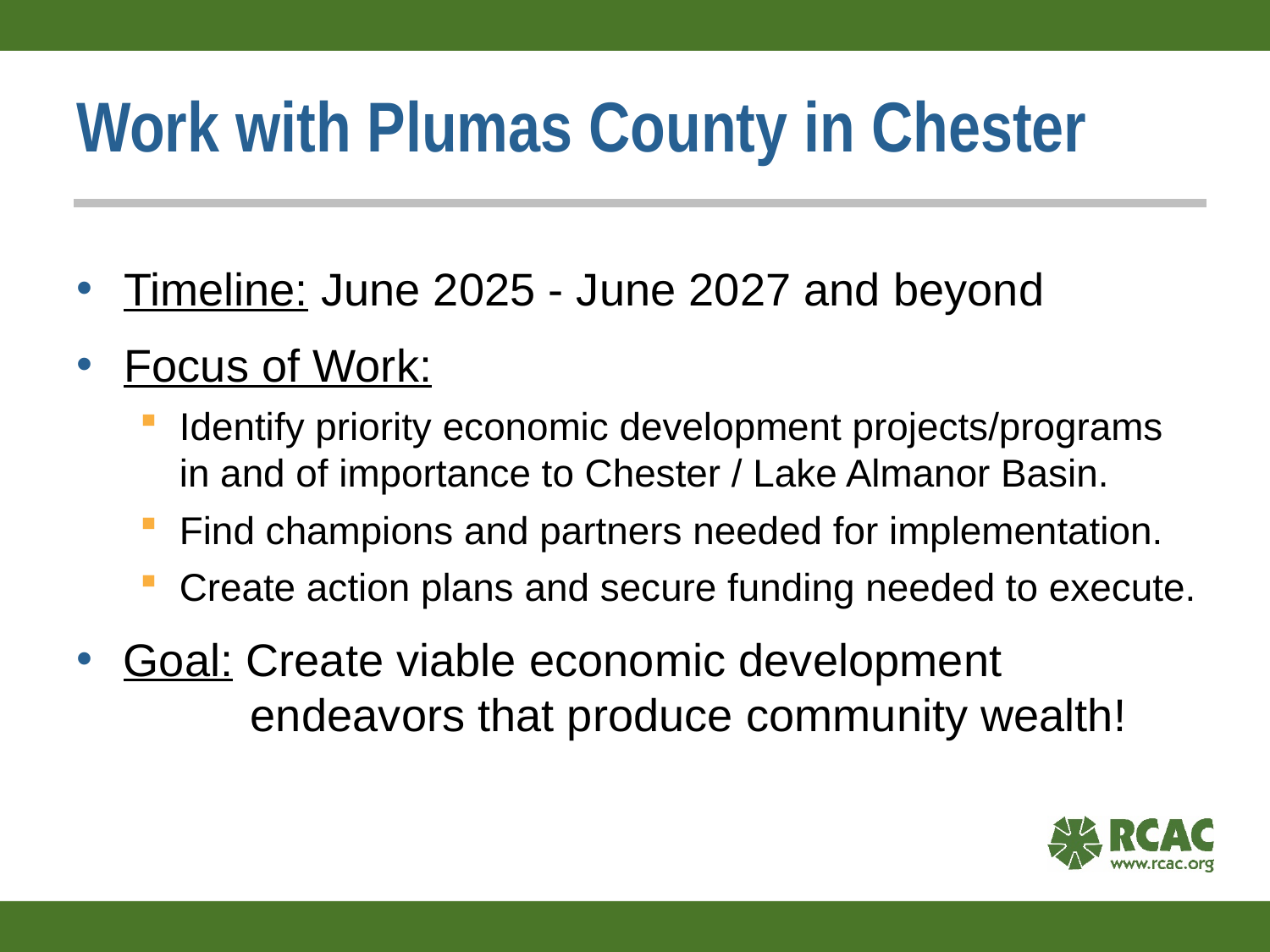

# Work with Plumas County in Chester
Timeline: June 2025 - June 2027 and beyond
Focus of Work:
Identify priority economic development projects/programs in and of importance to Chester / Lake Almanor Basin.
Find champions and partners needed for implementation.
Create action plans and secure funding needed to execute.
Goal: Create viable economic development
          endeavors that produce community wealth!